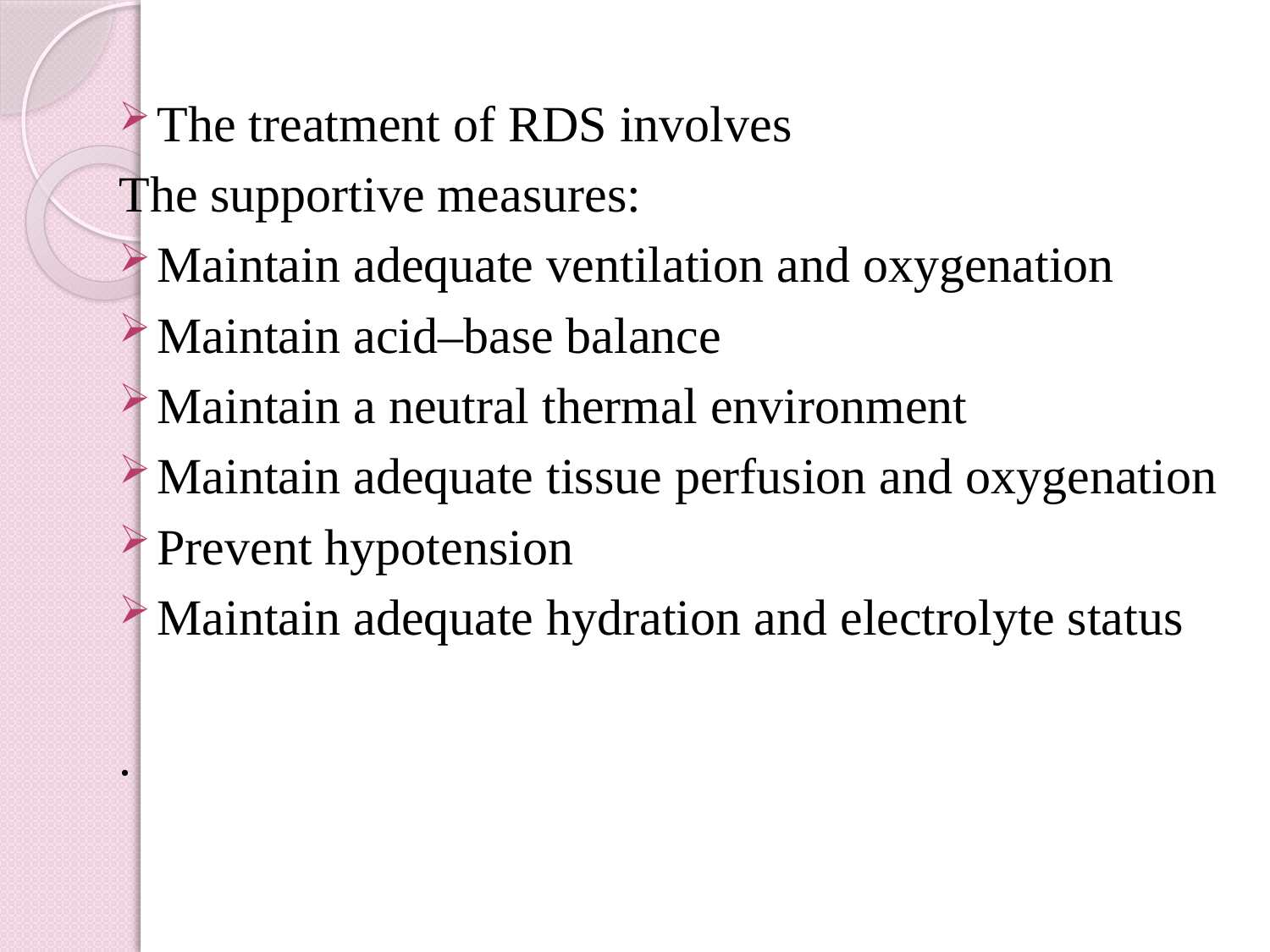

The treatment of RDS involves
The supportive measures:
Maintain adequate ventilation and oxygenation
Maintain acid–base balance
Maintain a neutral thermal environment
Maintain adequate tissue perfusion and oxygenation
Prevent hypotension
Maintain adequate hydration and electrolyte status

.